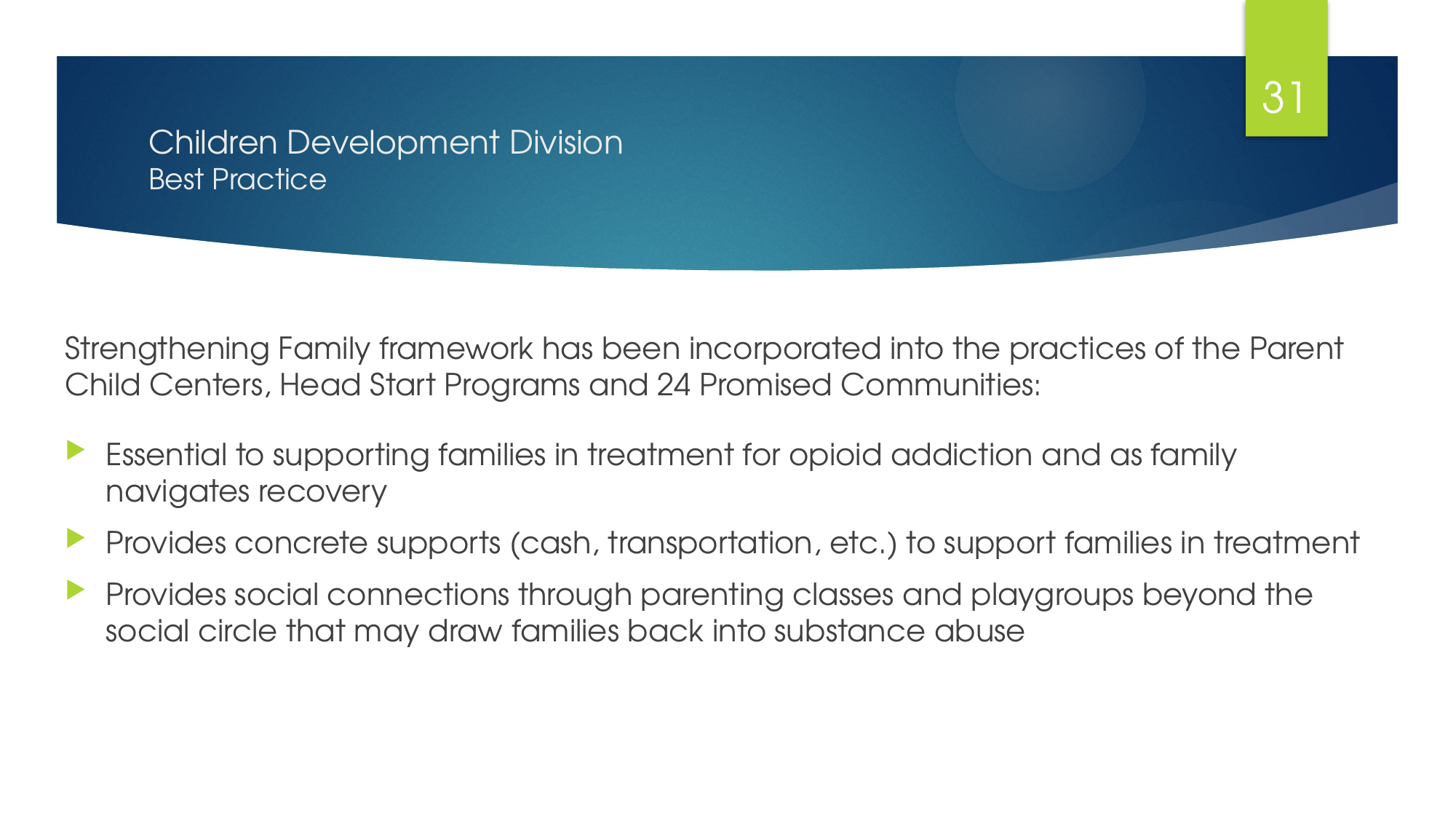

31
# Children Development Division Best Practice
Strengthening Family framework has been incorporated into the practices of the Parent Child Centers, Head Start Programs and 24 Promised Communities:
Essential to supporting families in treatment for opioid addiction and as family navigates recovery
Provides concrete supports (cash, transportation, etc.) to support families in treatment
Provides social connections through parenting classes and playgroups beyond the social circle that may draw families back into substance abuse